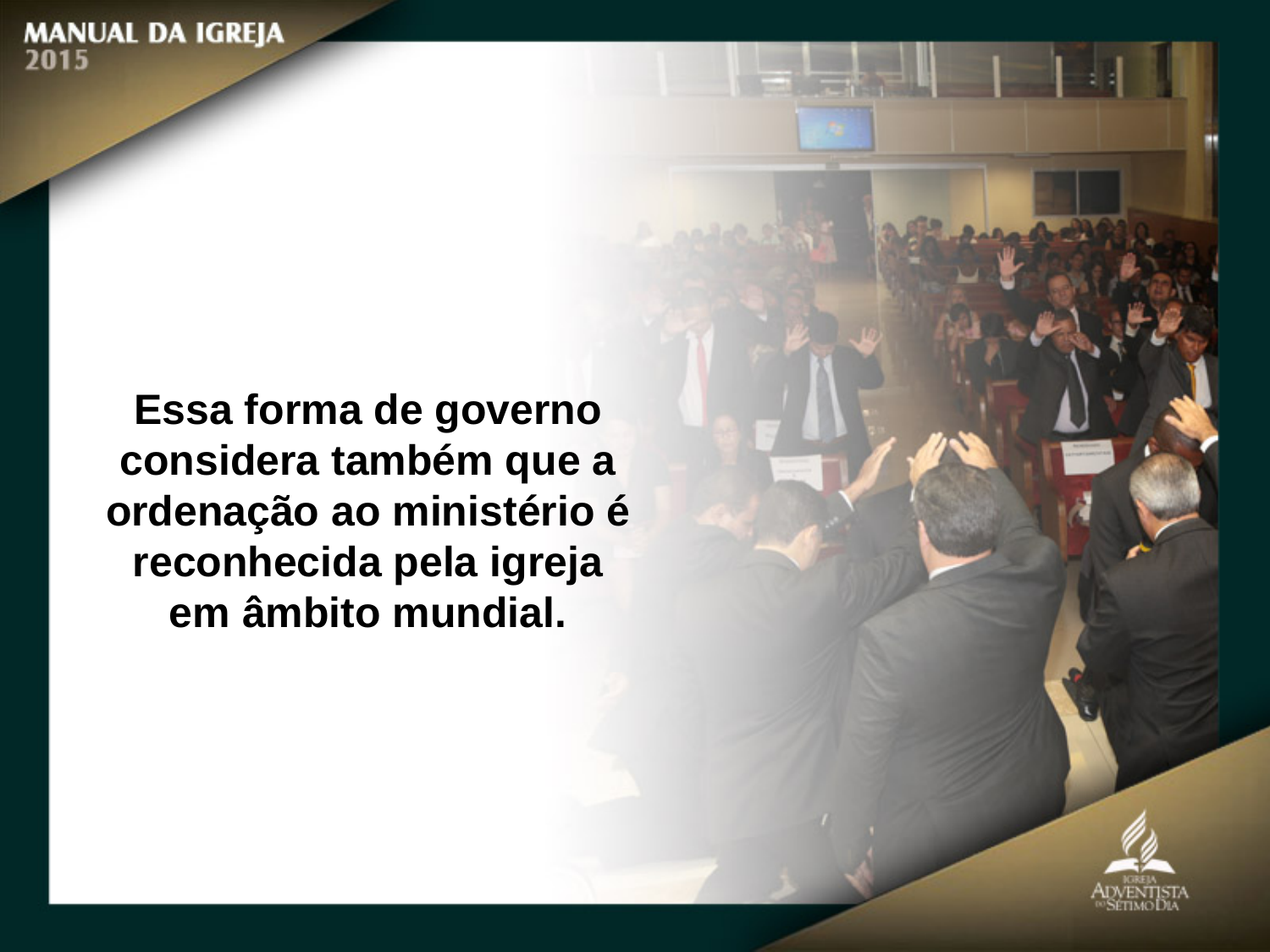

Essa forma de governo
considera também que a ordenação ao ministério é reconhecida pela igreja em âmbito mundial.